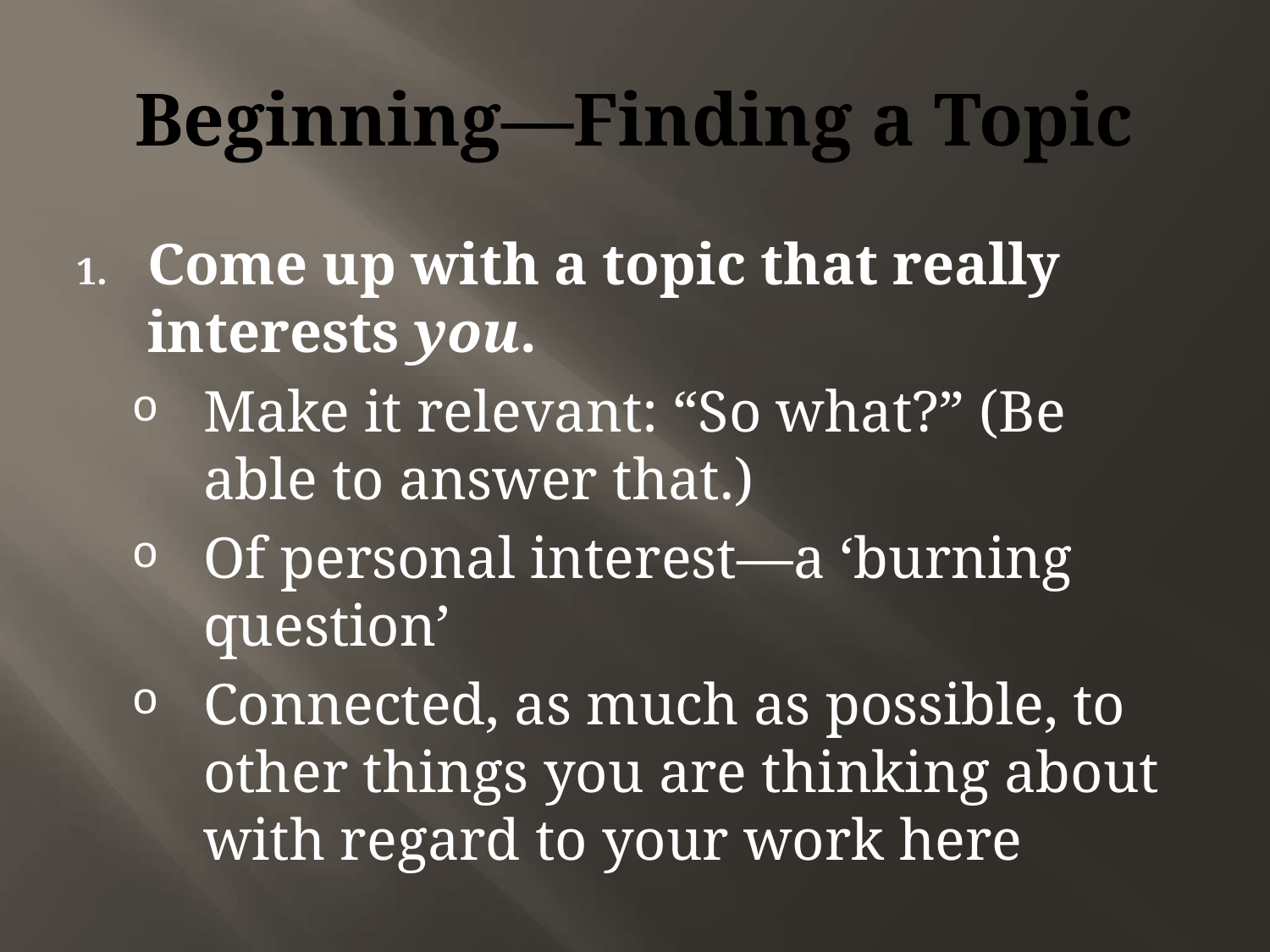

# Beginning—Finding a Topic
Come up with a topic that really interests you.
Make it relevant: “So what?” (Be able to answer that.)
Of personal interest—a ‘burning question’
Connected, as much as possible, to other things you are thinking about with regard to your work here